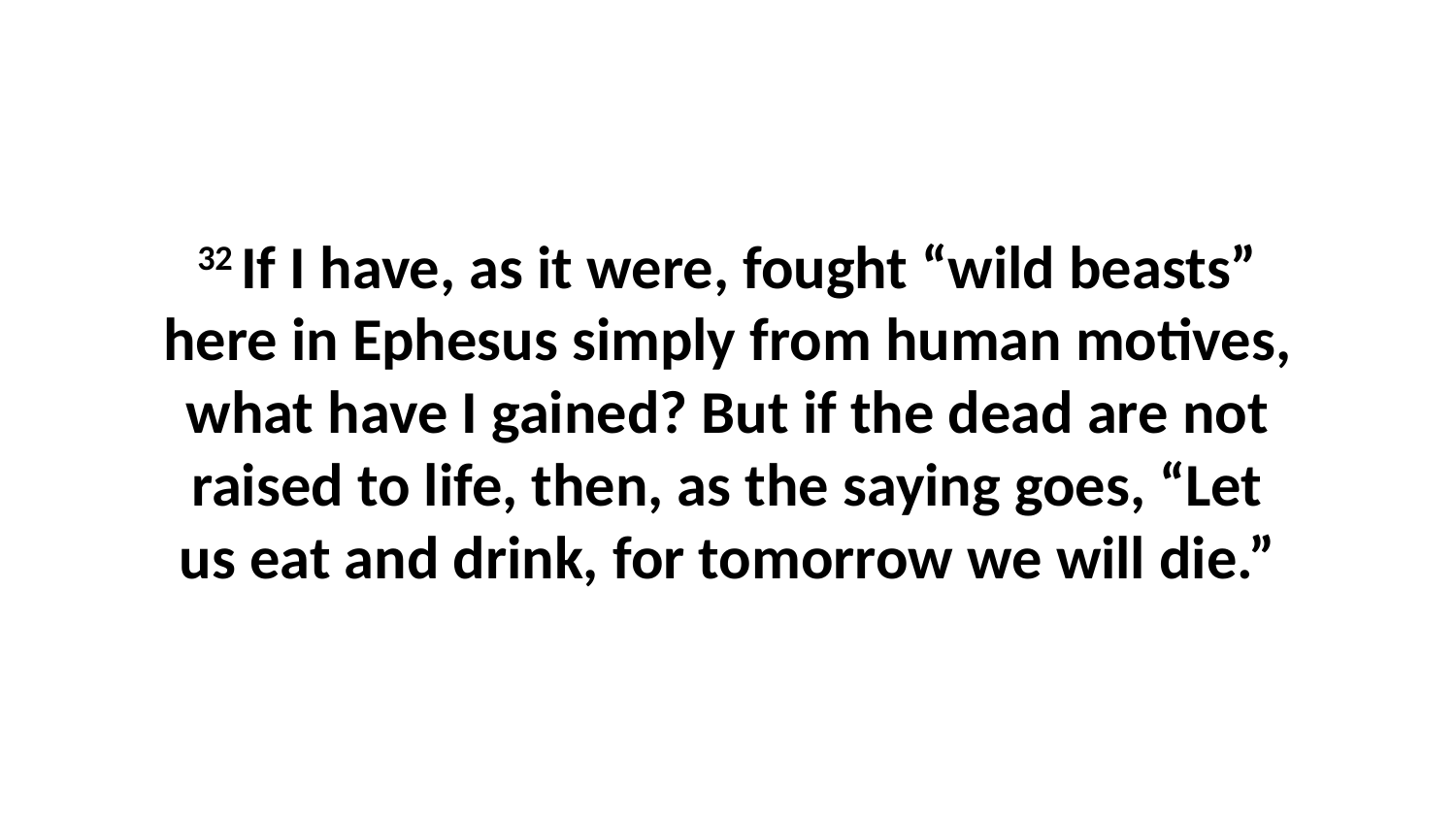

32 If I have, as it were, fought “wild beasts” here in Ephesus simply from human motives, what have I gained? But if the dead are not raised to life, then, as the saying goes, “Let us eat and drink, for tomorrow we will die.”